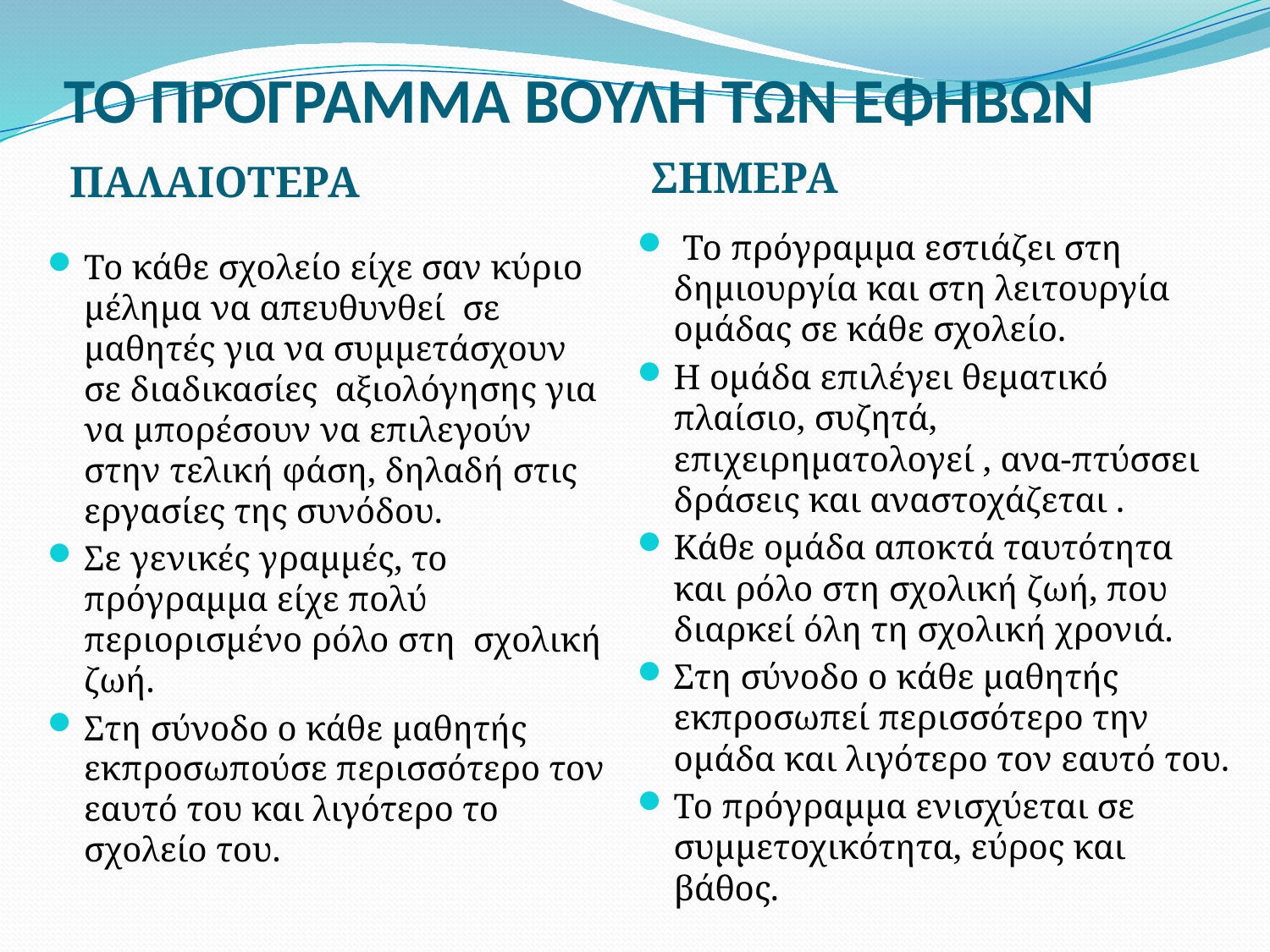

# ΤΟ ΠΡΟΓΡΑΜΜΑ ΒΟΥΛΗ ΤΩΝ ΕΦΗΒΩΝ
ΣΗΜΕΡΑ
ΠΑΛΑΙΟΤΕΡΑ
 Το πρόγραμμα εστιάζει στη δημιουργία και στη λειτουργία ομάδας σε κάθε σχολείο.
Η ομάδα επιλέγει θεματικό πλαίσιο, συζητά, επιχειρηματολογεί , ανα-πτύσσει δράσεις και αναστοχάζεται .
Κάθε ομάδα αποκτά ταυτότητα και ρόλο στη σχολική ζωή, που διαρκεί όλη τη σχολική χρονιά.
Στη σύνοδο ο κάθε μαθητής  εκπροσωπεί περισσότερο την ομάδα και λιγότερο τον εαυτό του.
Το πρόγραμμα ενισχύεται σε συμμετοχικότητα, εύρος και βάθος.
Το κάθε σχολείο είχε σαν κύριο μέλημα να απευθυνθεί  σε  μαθητές για να συμμετάσχουν σε διαδικασίες  αξιολόγησης για να μπορέσουν να επιλεγούν  στην τελική φάση, δηλαδή στις εργασίες της συνόδου.
Σε γενικές γραμμές, το πρόγραμμα είχε πολύ περιορισμένο ρόλο στη  σχολική ζωή.
Στη σύνοδο ο κάθε μαθητής  εκπροσωπούσε περισσότερο τον εαυτό του και λιγότερο το σχολείο του.